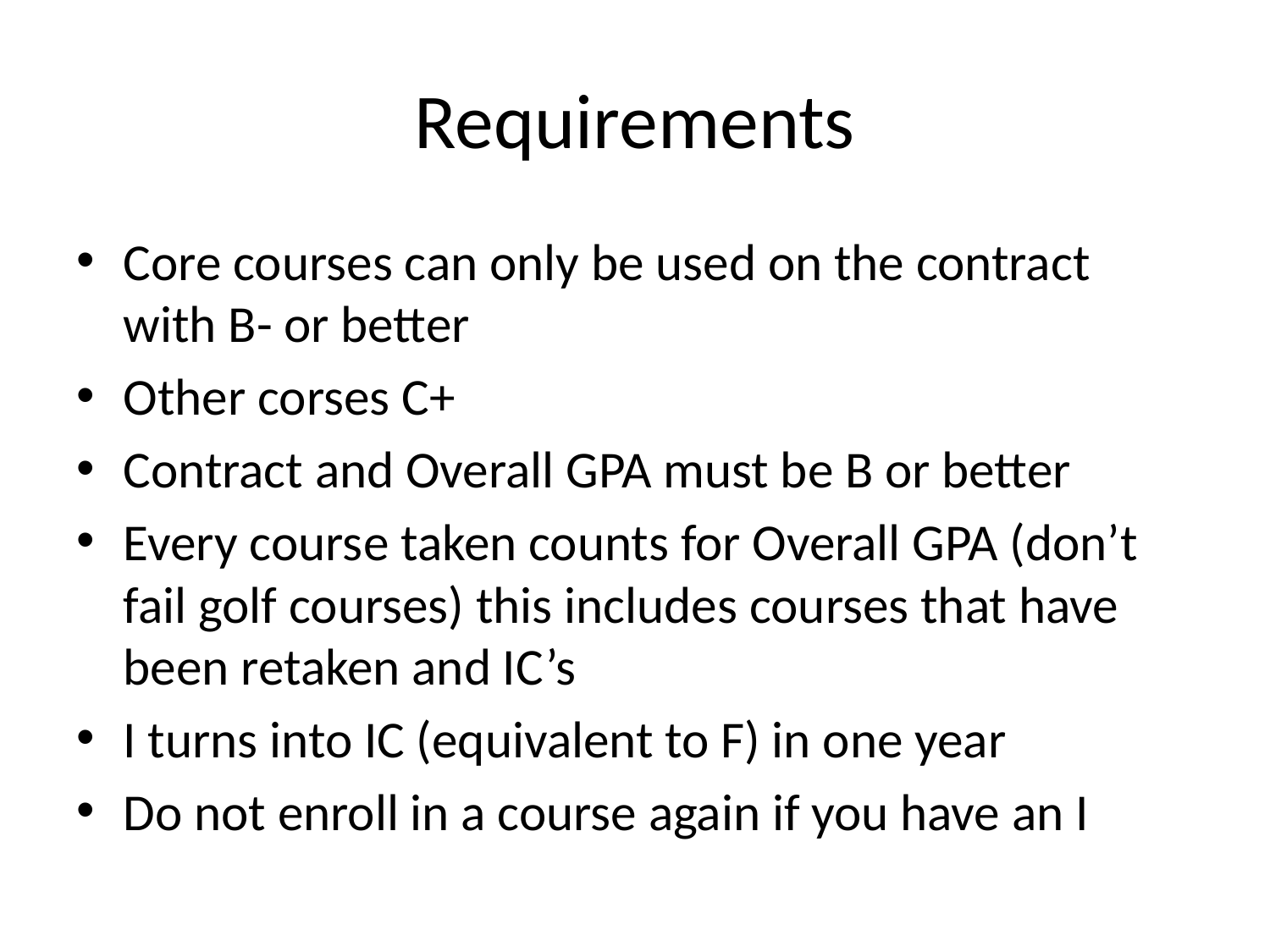

# Requirements
Core courses can only be used on the contract with B- or better
Other corses C+
Contract and Overall GPA must be B or better
Every course taken counts for Overall GPA (don’t fail golf courses) this includes courses that have been retaken and IC’s
I turns into IC (equivalent to F) in one year
Do not enroll in a course again if you have an I